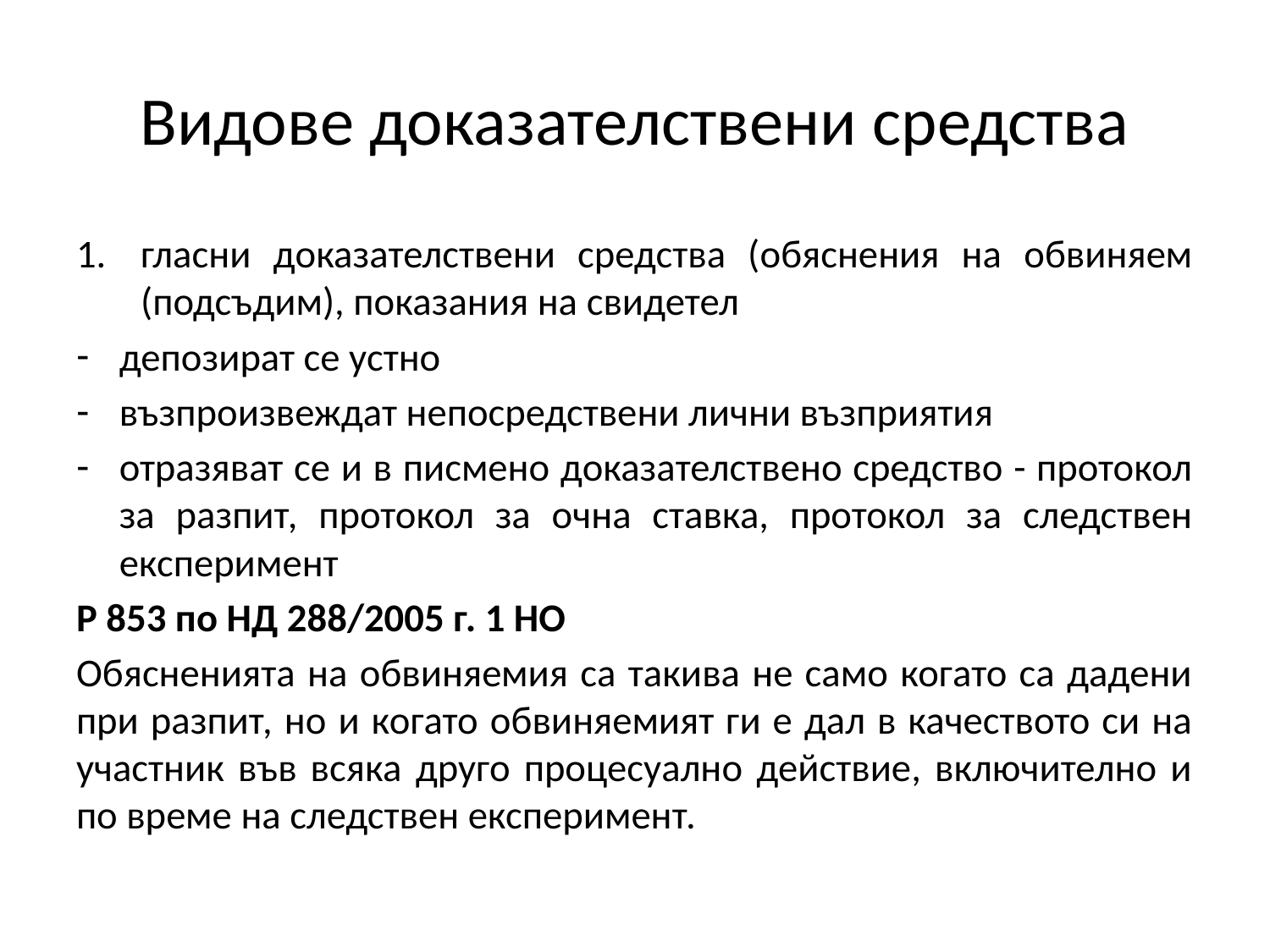

# Видове доказателствени средства
гласни доказателствени средства (обяснения на обвиняем (подсъдим), показания на свидетел
депозират се устно
възпроизвеждат непосредствени лични възприятия
отразяват се и в писмено доказателствено средство - протокол за разпит, протокол за очна ставка, протокол за следствен експеримент
Р 853 по НД 288/2005 г. 1 НО
Обясненията на обвиняемия са такива не само когато са дадени при разпит, но и когато обвиняемият ги е дал в качеството си на участник във всяка друго процесуално действие, включително и по време на следствен експеримент.